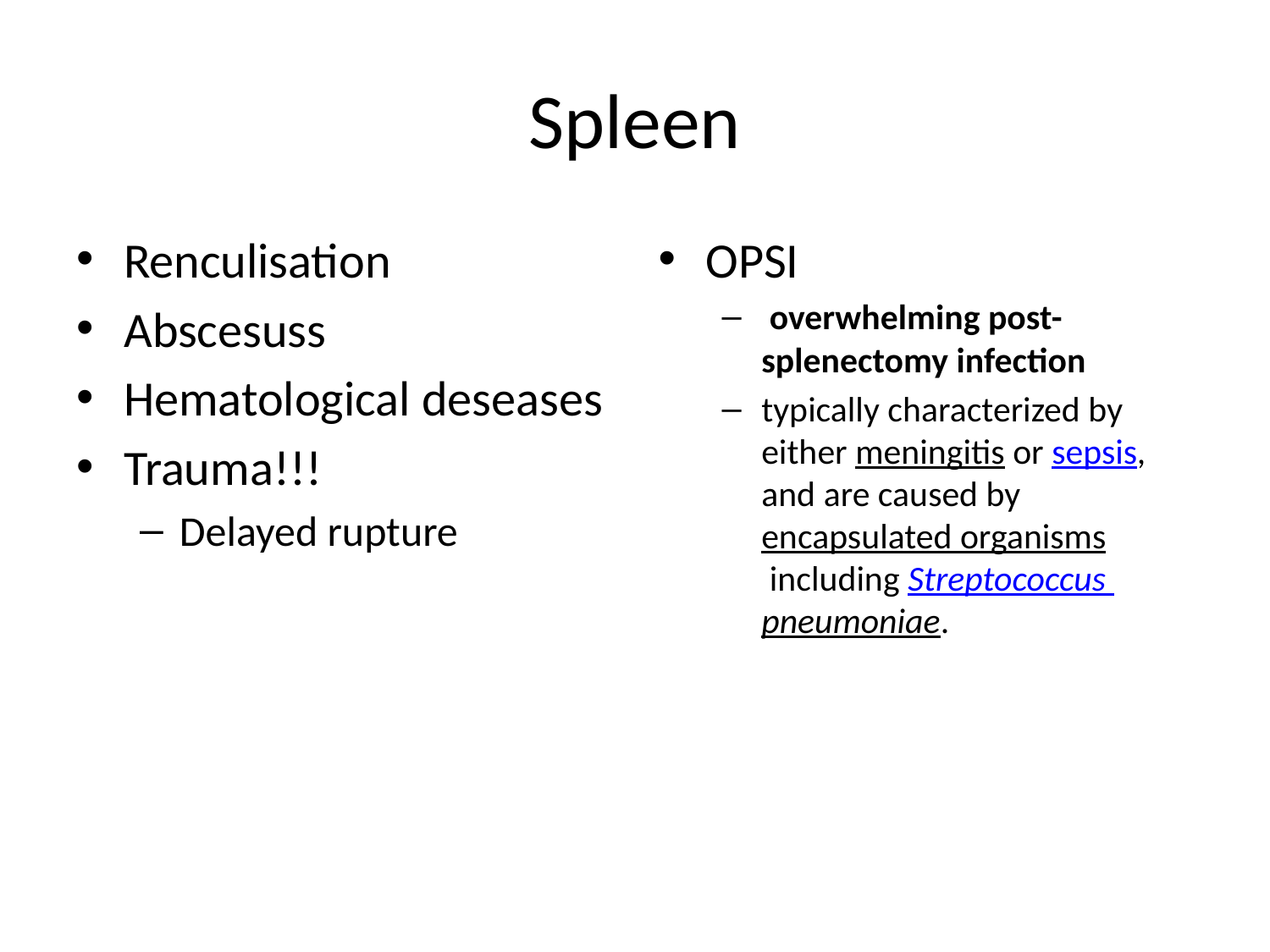

# Spleen
Renculisation
Abscesuss
Hematological deseases
Trauma!!!
Delayed rupture
OPSI
 overwhelming post-splenectomy infection
typically characterized by either meningitis or sepsis, and are caused by encapsulated organisms including Streptococcus pneumoniae.